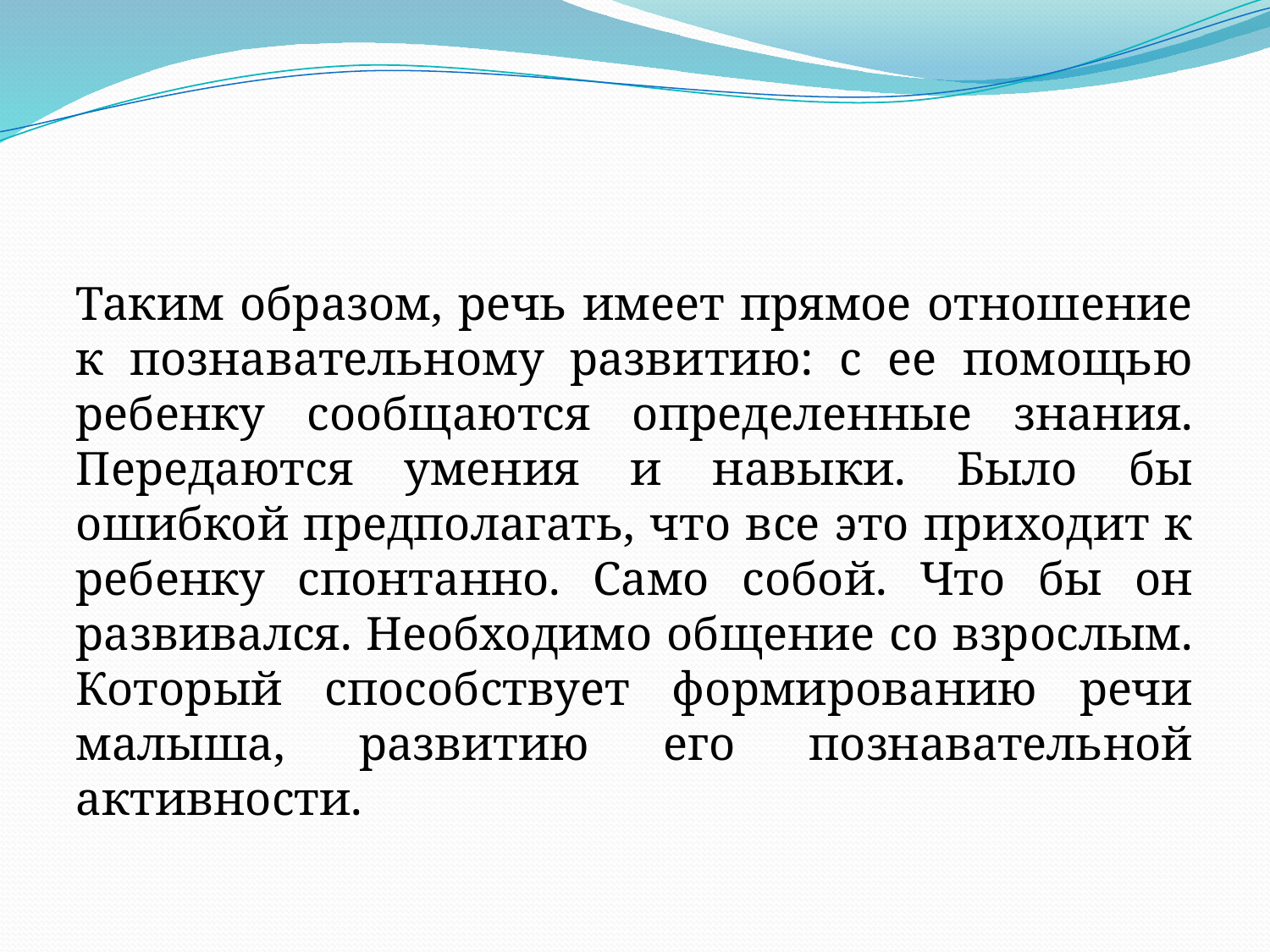

#
Таким образом, речь имеет прямое отношение к познавательному развитию: с ее помощью ребенку сообщаются определенные знания. Передаются умения и навыки. Было бы ошибкой предполагать, что все это приходит к ребенку спонтанно. Само собой. Что бы он развивался. Необходимо общение со взрослым. Который способствует формированию речи малыша, развитию его познавательной активности.